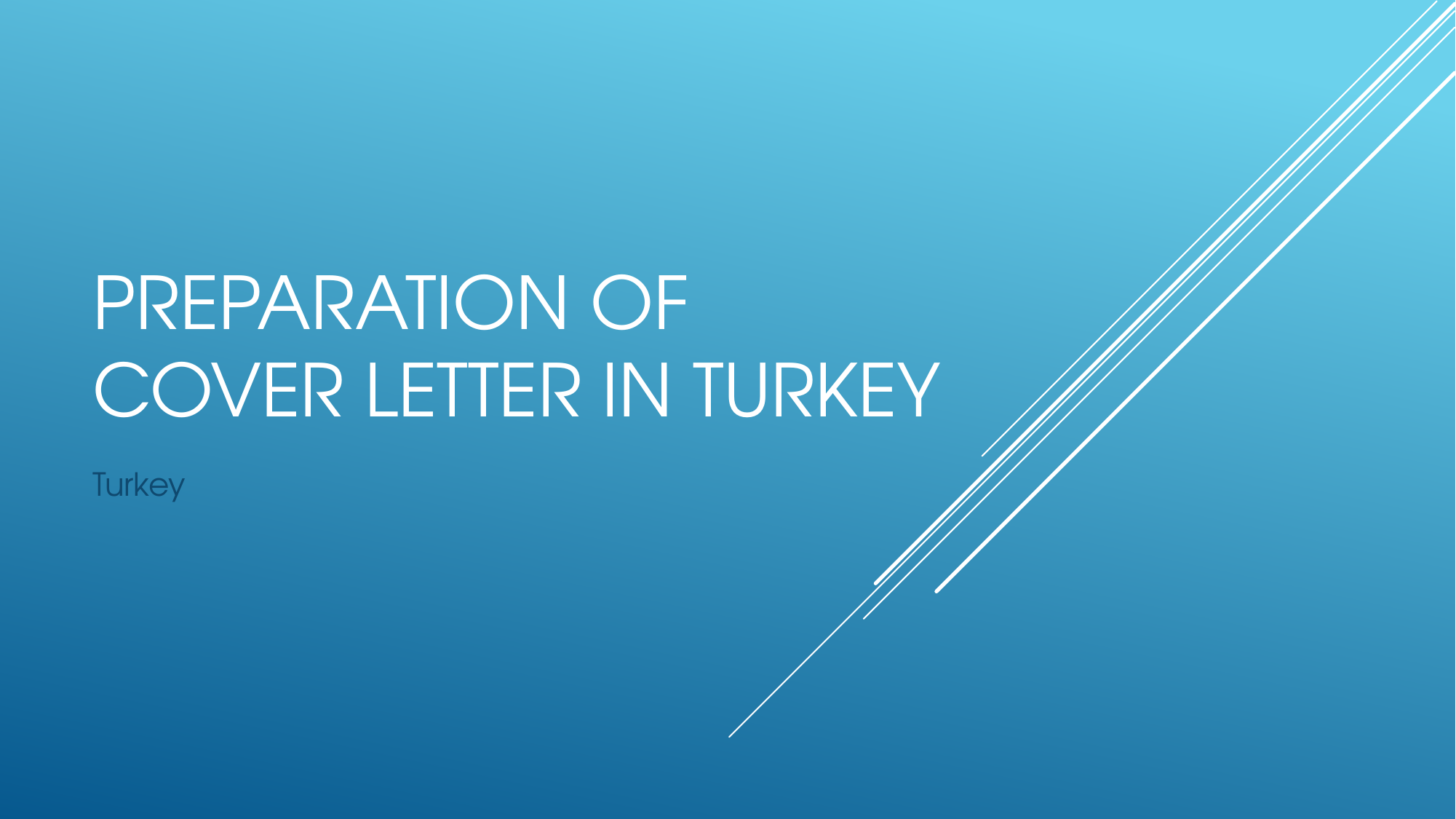

# Preparatıon of Cover letter ın turkey
Turkey